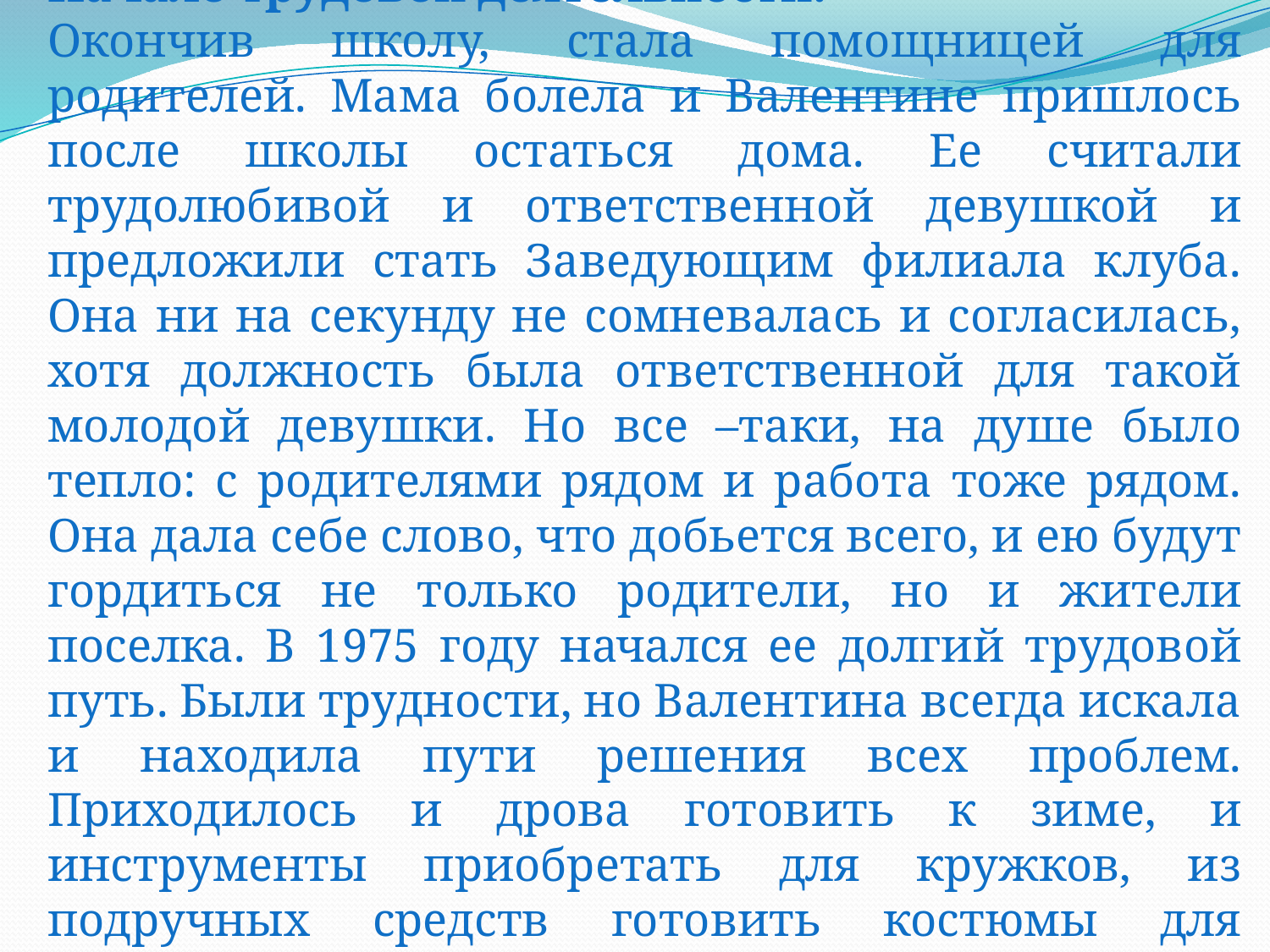

Начало трудовой деятельности.
Окончив школу, стала помощницей для родителей. Мама болела и Валентине пришлось после школы остаться дома. Ее считали трудолюбивой и ответственной девушкой и предложили стать Заведующим филиала клуба. Она ни на секунду не сомневалась и согласилась, хотя должность была ответственной для такой молодой девушки. Но все –таки, на душе было тепло: с родителями рядом и работа тоже рядом. Она дала себе слово, что добьется всего, и ею будут гордиться не только родители, но и жители поселка. В 1975 году начался ее долгий трудовой путь. Были трудности, но Валентина всегда искала и находила пути решения всех проблем. Приходилось и дрова готовить к зиме, и инструменты приобретать для кружков, из подручных средств готовить костюмы для концертов.